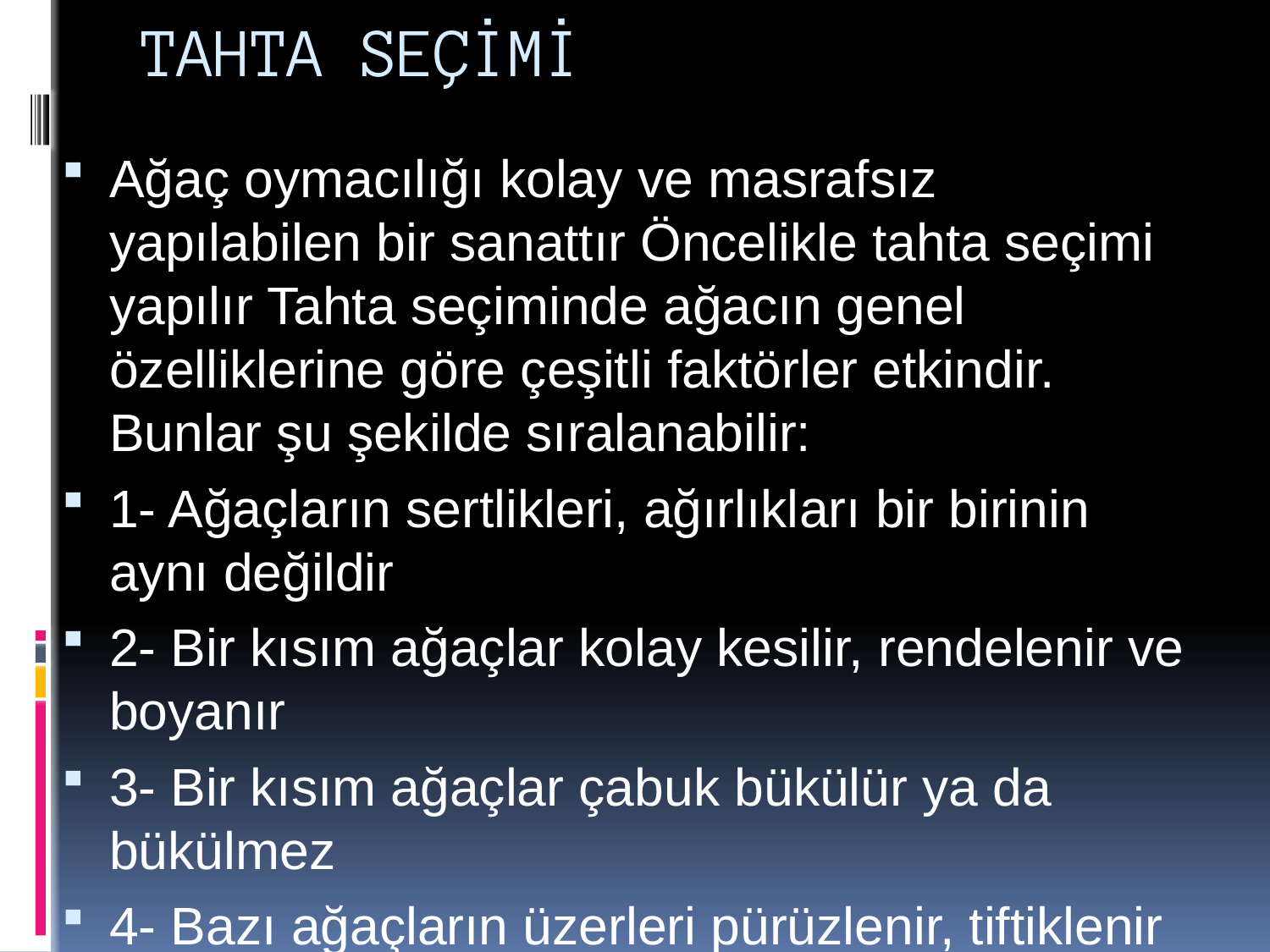

# TAHTA SEÇİMİ
Ağaç oymacılığı kolay ve masrafsız yapılabilen bir sanattır Öncelikle tahta seçimi yapılır Tahta seçiminde ağacın genel özelliklerine göre çeşitli faktörler etkindir. Bunlar şu şekilde sıralanabilir:
1- Ağaçların sertlikleri, ağırlıkları bir birinin aynı değildir
2- Bir kısım ağaçlar kolay kesilir, rendelenir ve boyanır
3- Bir kısım ağaçlar çabuk bükülür ya da bükülmez
4- Bazı ağaçların üzerleri pürüzlenir, tiftiklenir